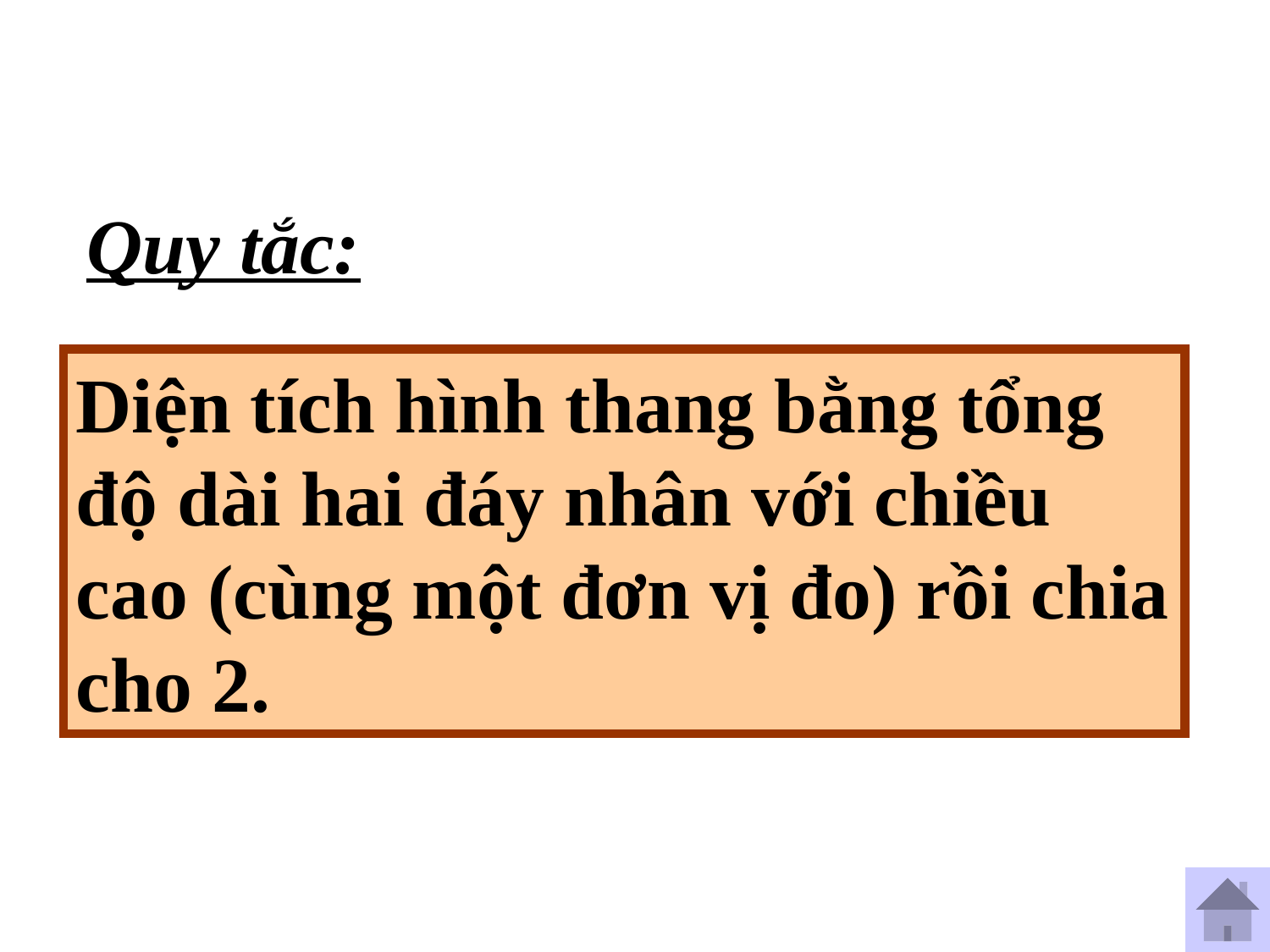

Quy tắc:
Diện tích hình thang bằng tổng độ dài hai đáy nhân với chiều cao (cùng một đơn vị đo) rồi chia cho 2.